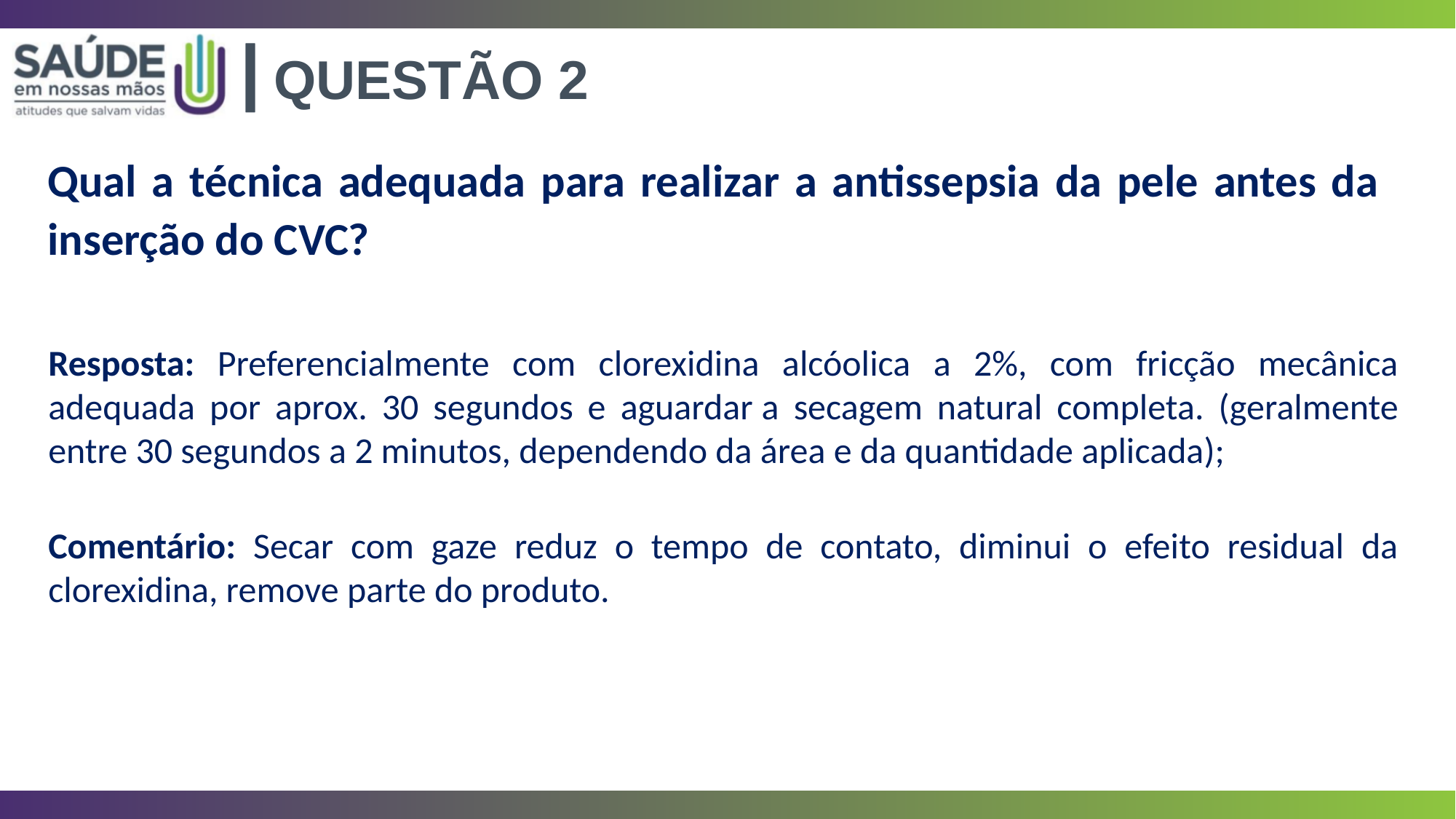

|
QUESTÃO 2

Qual a técnica adequada para realizar a antissepsia da pele antes da inserção do CVC?

Resposta: Preferencialmente com clorexidina alcóolica a 2%, com fricção mecânica adequada por aprox. 30 segundos e aguardar a secagem natural completa. (geralmente entre 30 segundos a 2 minutos, dependendo da área e da quantidade aplicada);

Comentário: Secar com gaze reduz o tempo de contato, diminui o efeito residual da clorexidina, remove parte do produto.